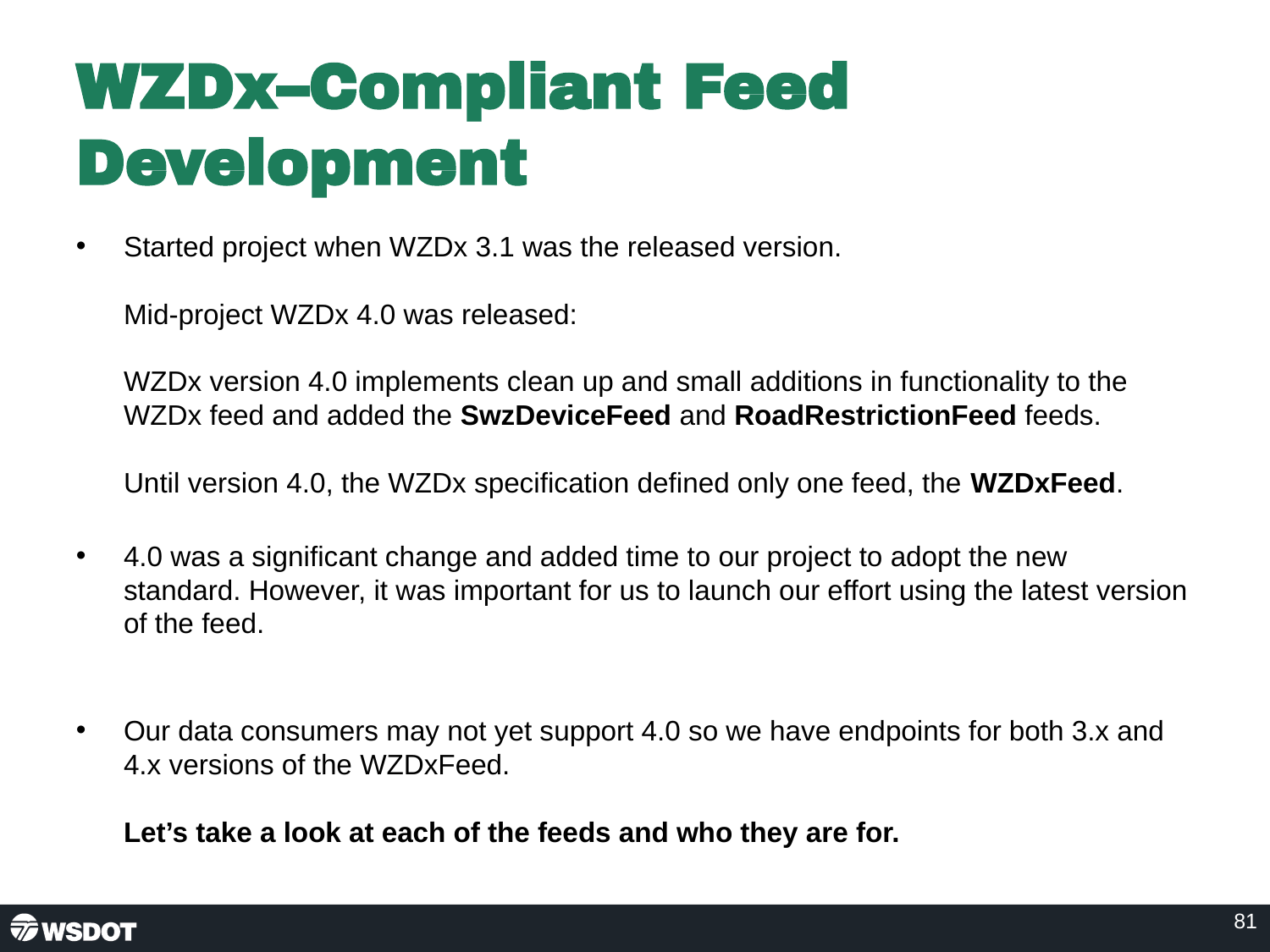

# WZDx–Compliant Feed Development
Started project when WZDx 3.1 was the released version.
Mid-project WZDx 4.0 was released:
WZDx version 4.0 implements clean up and small additions in functionality to the WZDx feed and added the SwzDeviceFeed and RoadRestrictionFeed feeds.
Until version 4.0, the WZDx specification defined only one feed, the WZDxFeed.
4.0 was a significant change and added time to our project to adopt the new standard. However, it was important for us to launch our effort using the latest version of the feed.
Our data consumers may not yet support 4.0 so we have endpoints for both 3.x and 4.x versions of the WZDxFeed.
Let’s take a look at each of the feeds and who they are for.
81